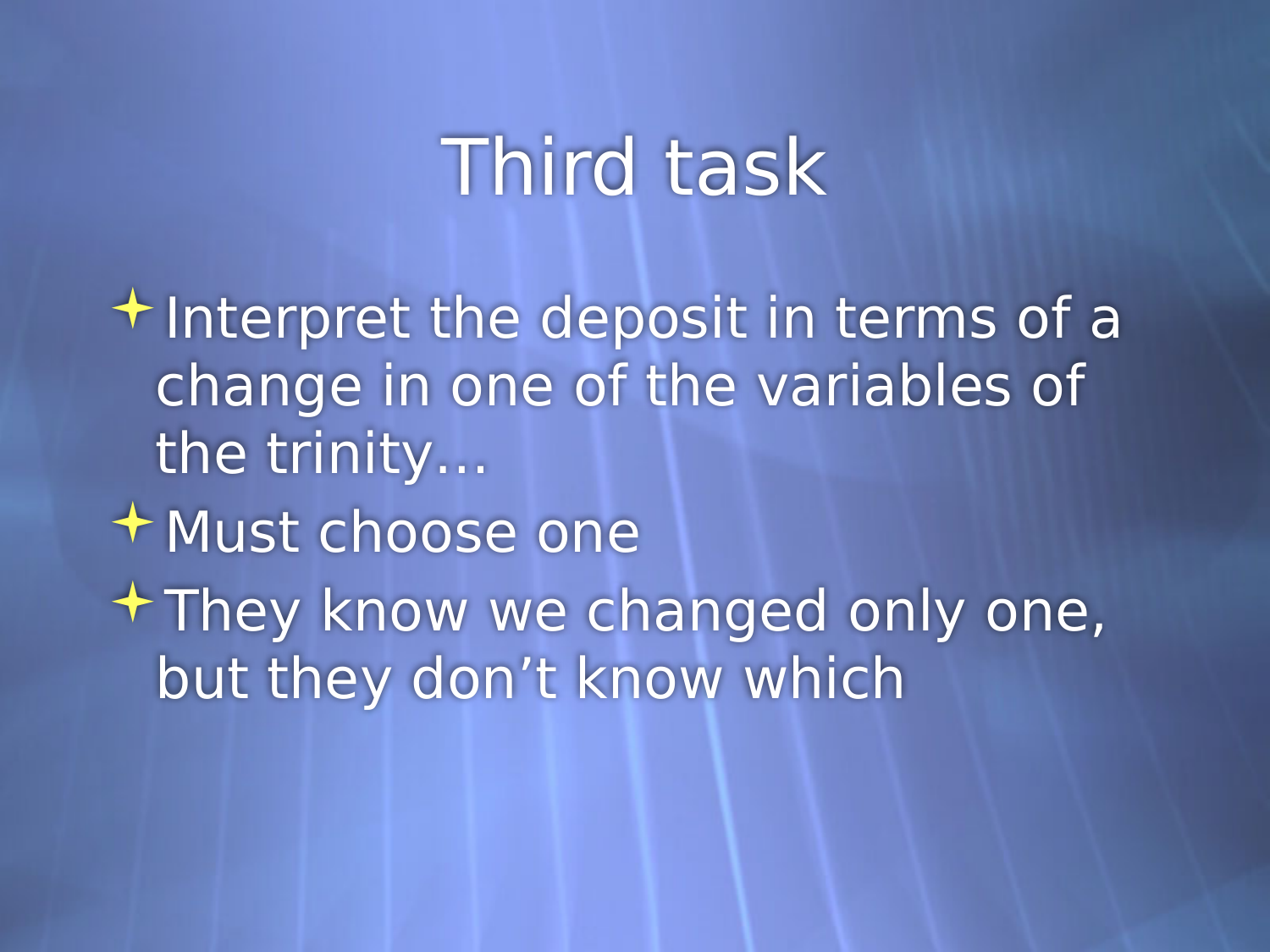

# Third task
Interpret the deposit in terms of a change in one of the variables of the trinity…
Must choose one
They know we changed only one, but they don’t know which